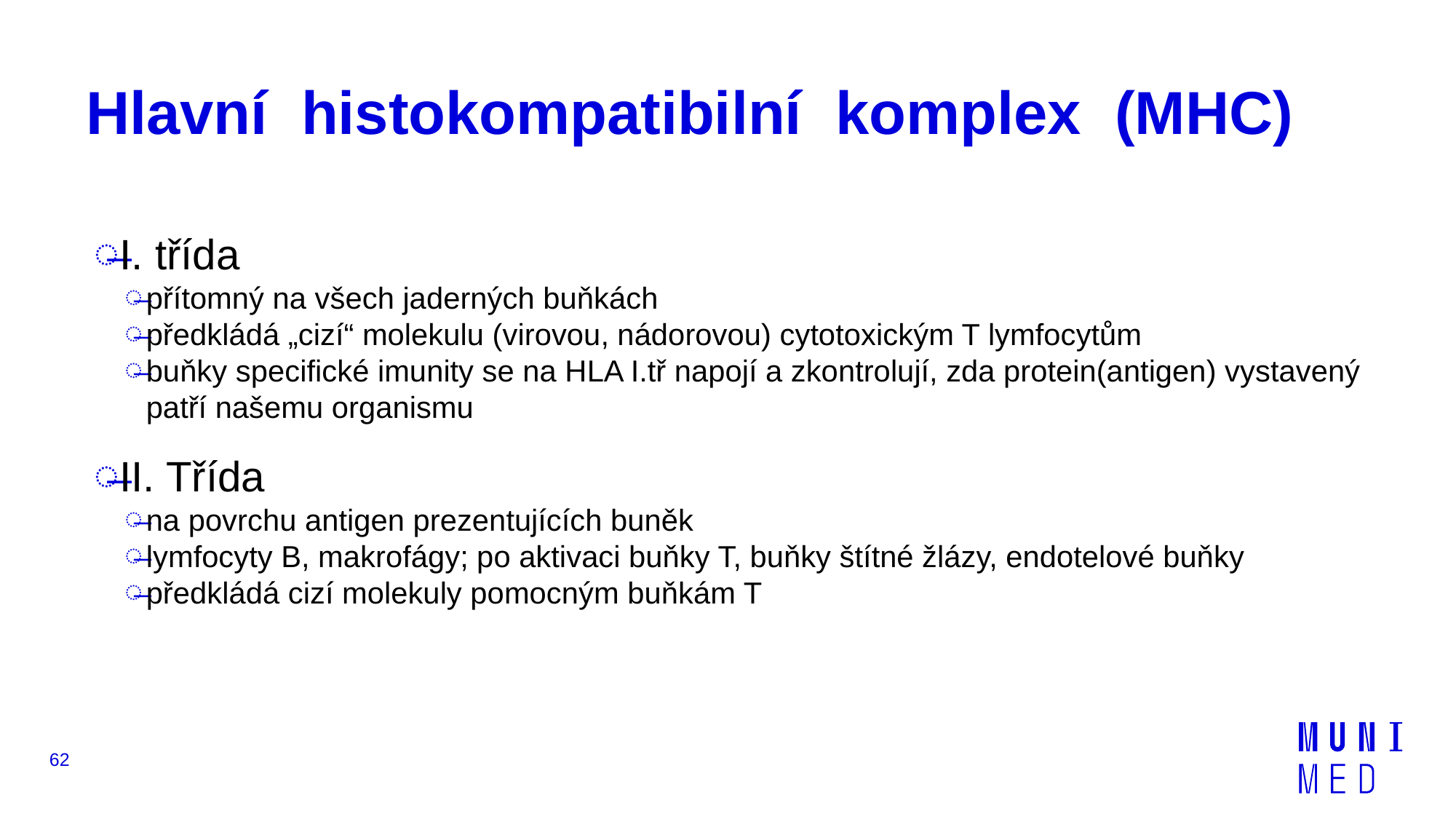

# Hlavní  histokompatibilní  komplex  (MHC)
I. třída
přítomný na všech jaderných buňkách
předkládá „cizí“ molekulu (virovou, nádorovou) cytotoxickým T lymfocytům
buňky specifické imunity se na HLA I.tř napojí a zkontrolují, zda protein(antigen) vystavený patří našemu organismu
II. Třída
na povrchu antigen prezentujících buněk
lymfocyty B, makrofágy; po aktivaci buňky T, buňky štítné žlázy, endotelové buňky
předkládá cizí molekuly pomocným buňkám T
62